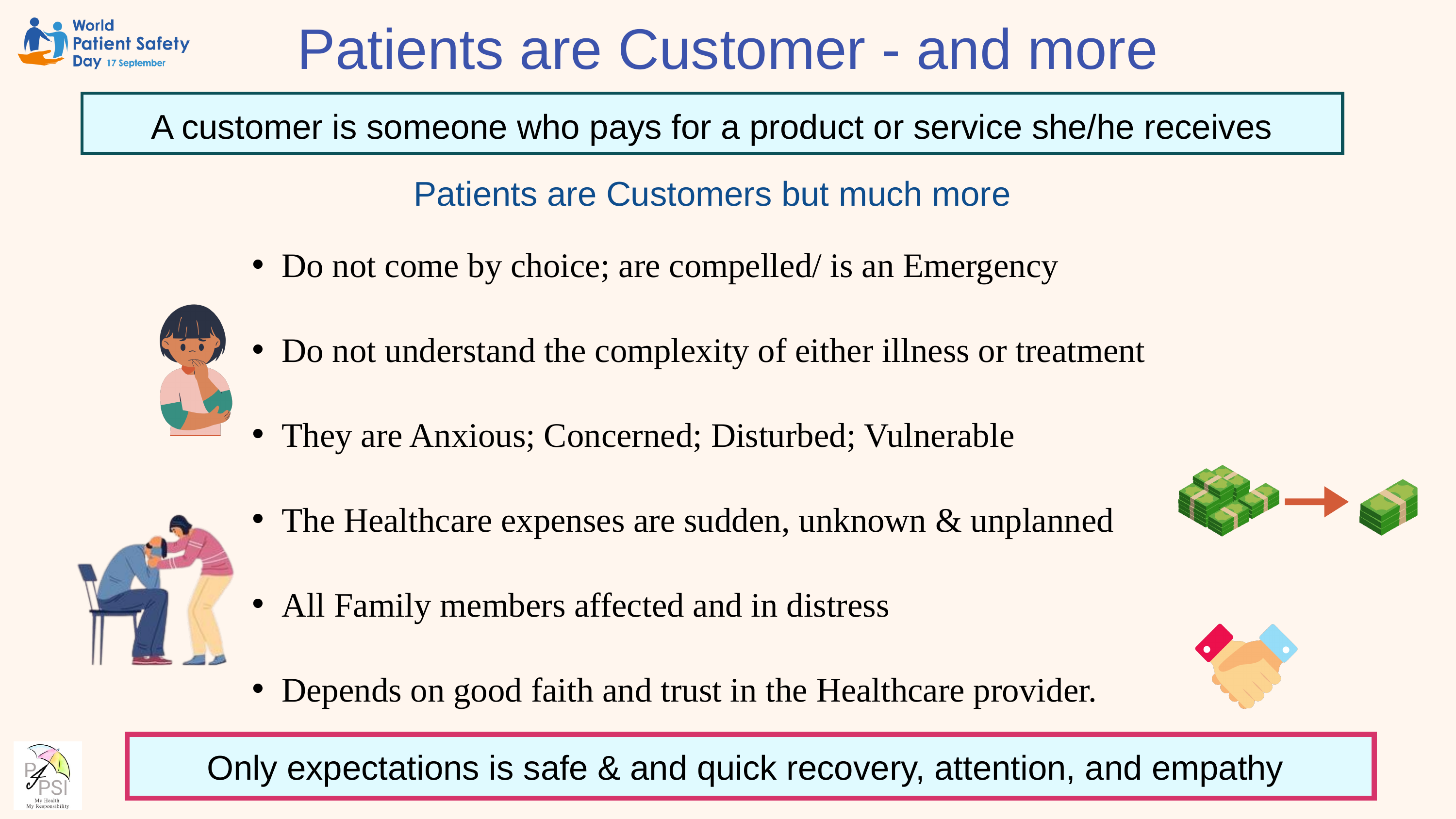

Patients are Customer - and more

A customer is someone who pays for a product or service she/he receives
Patients are Customers but much mor﻿e
Do not come by choice; are compelled/ is an Emergency
Do not understand the complexity of either illness or treatment
They are Anxious; Concerned; Disturbed; Vulnerable
The Healthcare expenses are sudden, unknown & unplanned
All Family members affected and in distress
Depends on good faith and trust in the Healthcare provider.

Only expectations is safe & and quick recovery, attention, and empathy